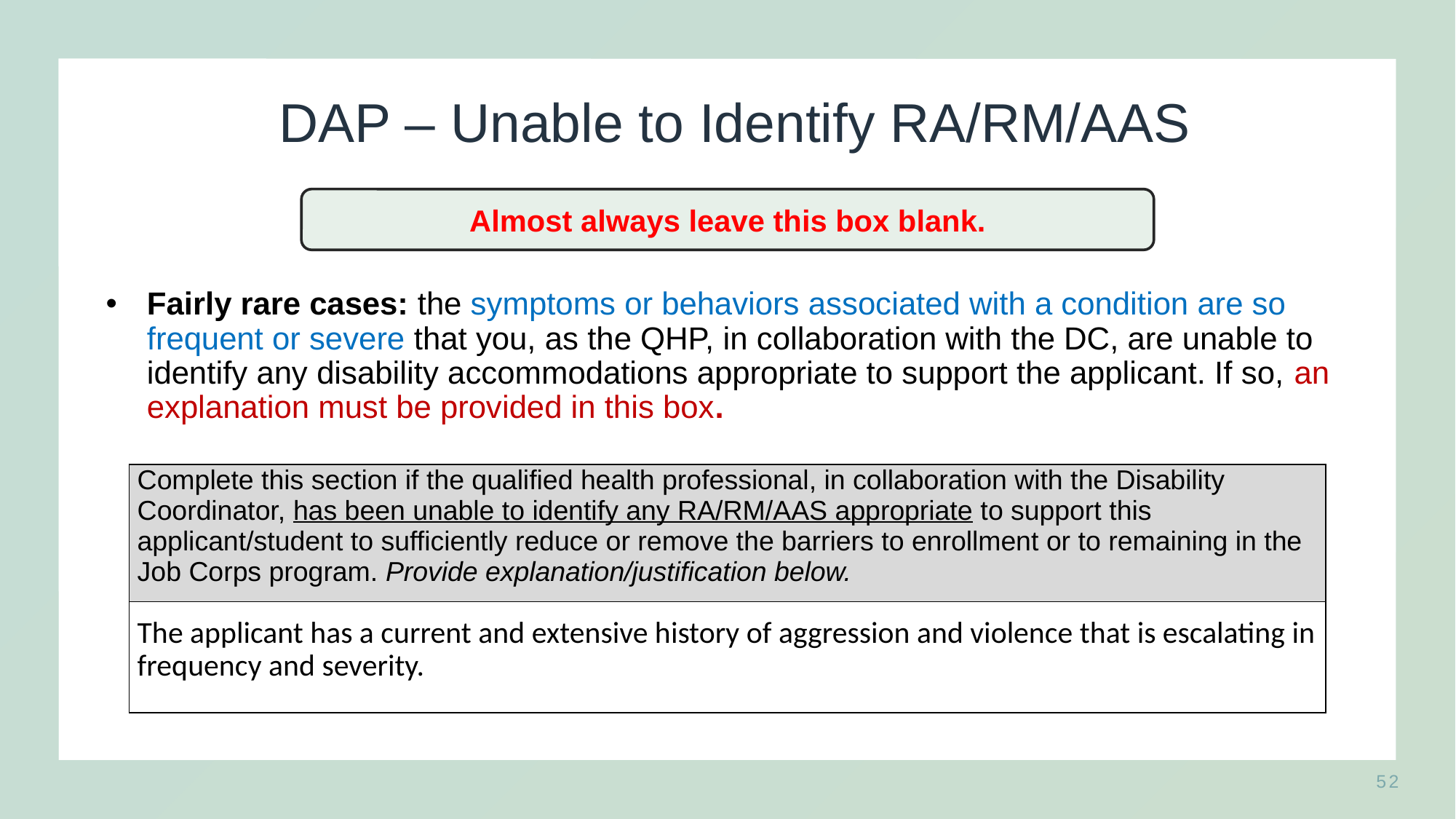

# DAP – Unable to Identify RA/RM/AAS
Almost always leave this box blank.
Fairly rare cases: the symptoms or behaviors associated with a condition are so frequent or severe that you, as the QHP, in collaboration with the DC, are unable to identify any disability accommodations appropriate to support the applicant. If so, an explanation must be provided in this box.
| Complete this section if the qualified health professional, in collaboration with the Disability Coordinator, has been unable to identify any RA/RM/AAS appropriate to support this applicant/student to sufficiently reduce or remove the barriers to enrollment or to remaining in the Job Corps program. Provide explanation/justification below. |
| --- |
| The applicant has a current and extensive history of aggression and violence that is escalating in frequency and severity. |
52